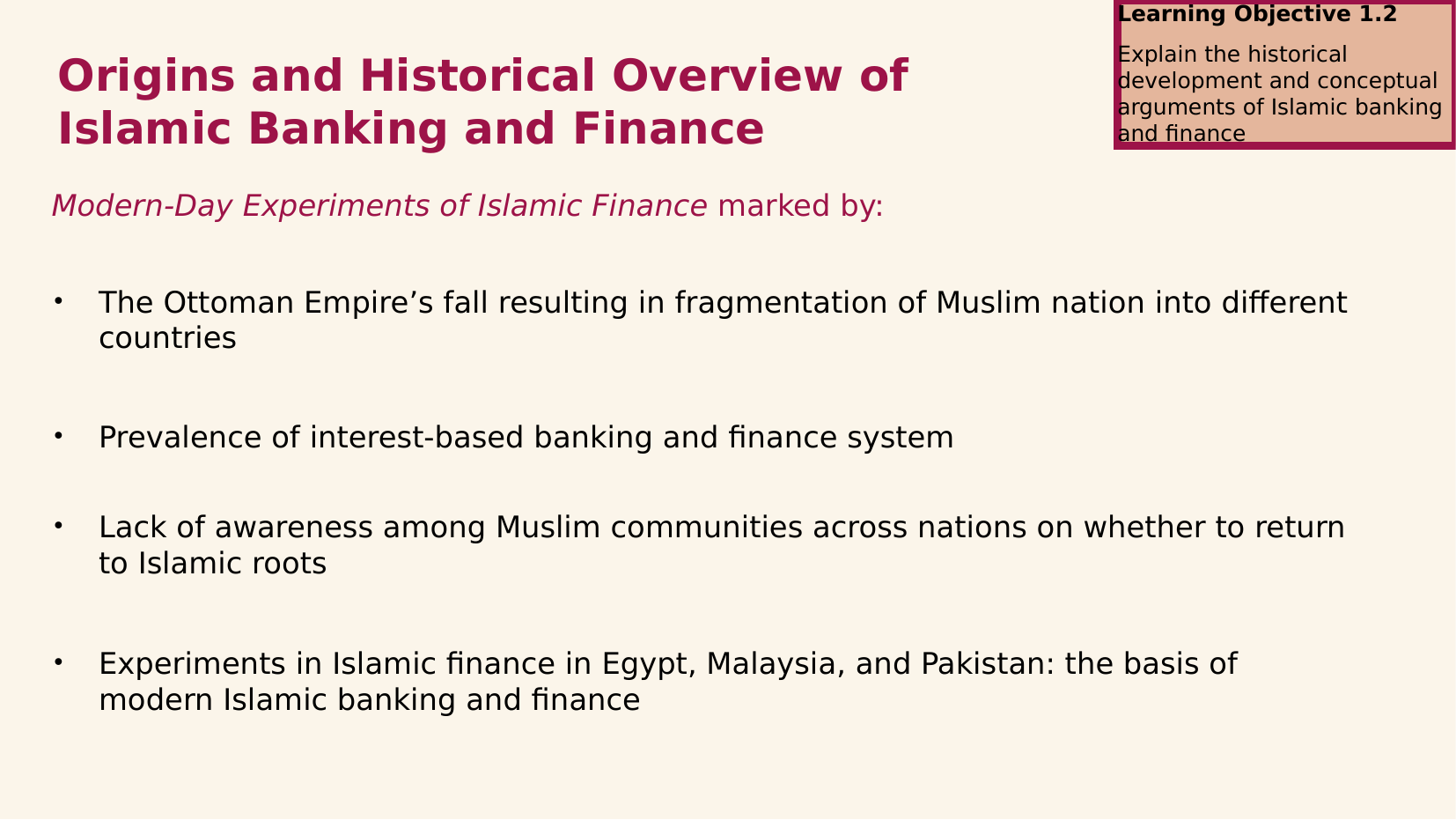

Learning Objective 1.2
Explain the historical development and conceptual arguments of Islamic banking and finance
Origins and Historical Overview of
Islamic Banking and Finance
Modern-Day Experiments of Islamic Finance marked by:

The Ottoman Empire’s fall resulting in fragmentation of Muslim nation into different countries

Prevalence of interest-based banking and finance system
Lack of awareness among Muslim communities across nations on whether to return to Islamic roots

Experiments in Islamic finance in Egypt, Malaysia, and Pakistan: the basis of modern Islamic banking and finance